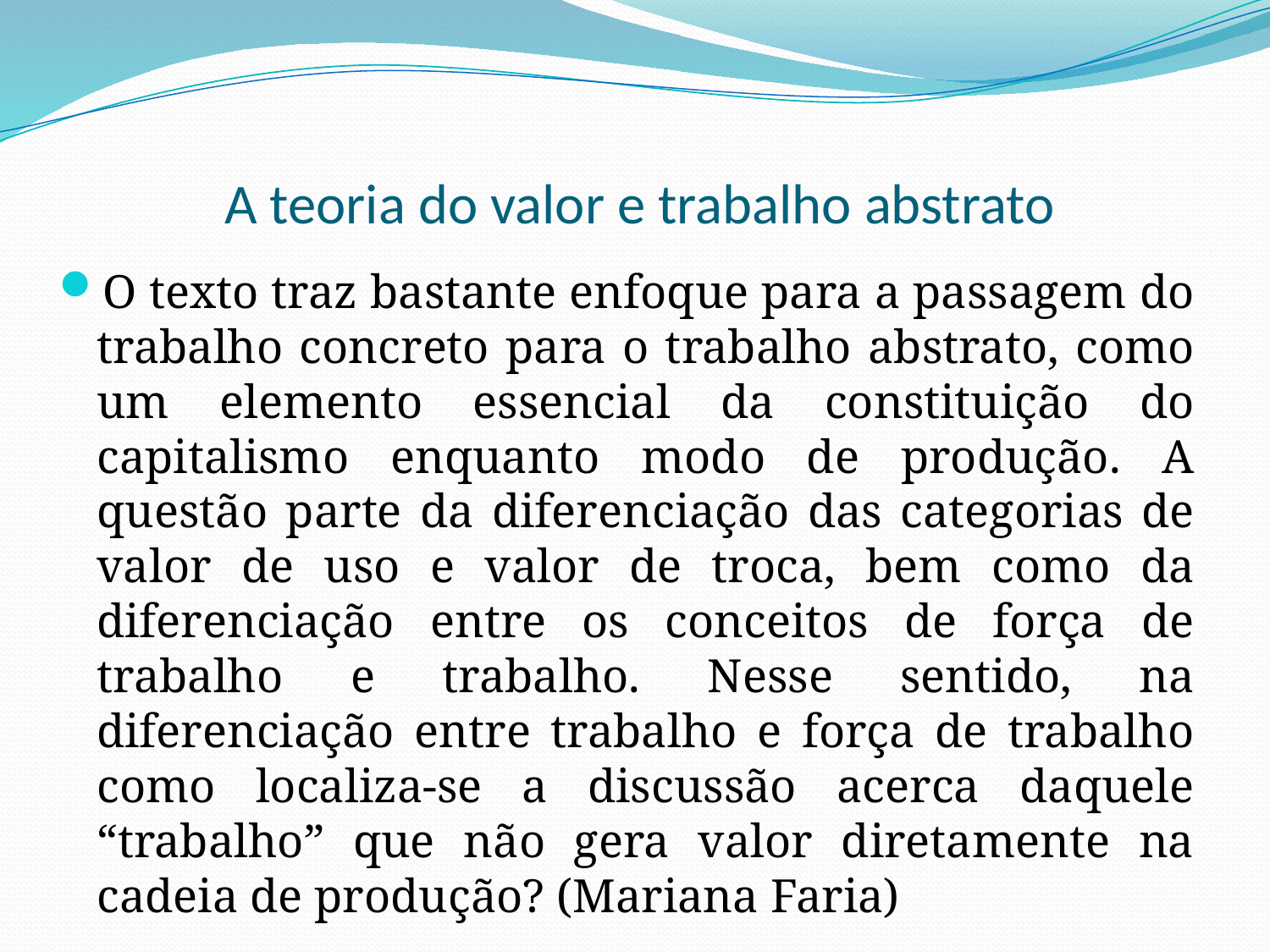

# A teoria do valor e trabalho abstrato
O texto traz bastante enfoque para a passagem do trabalho concreto para o trabalho abstrato, como um elemento essencial da constituição do capitalismo enquanto modo de produção. A questão parte da diferenciação das categorias de valor de uso e valor de troca, bem como da diferenciação entre os conceitos de força de trabalho e trabalho. Nesse sentido, na diferenciação entre trabalho e força de trabalho como localiza-se a discussão acerca daquele “trabalho” que não gera valor diretamente na cadeia de produção? (Mariana Faria)